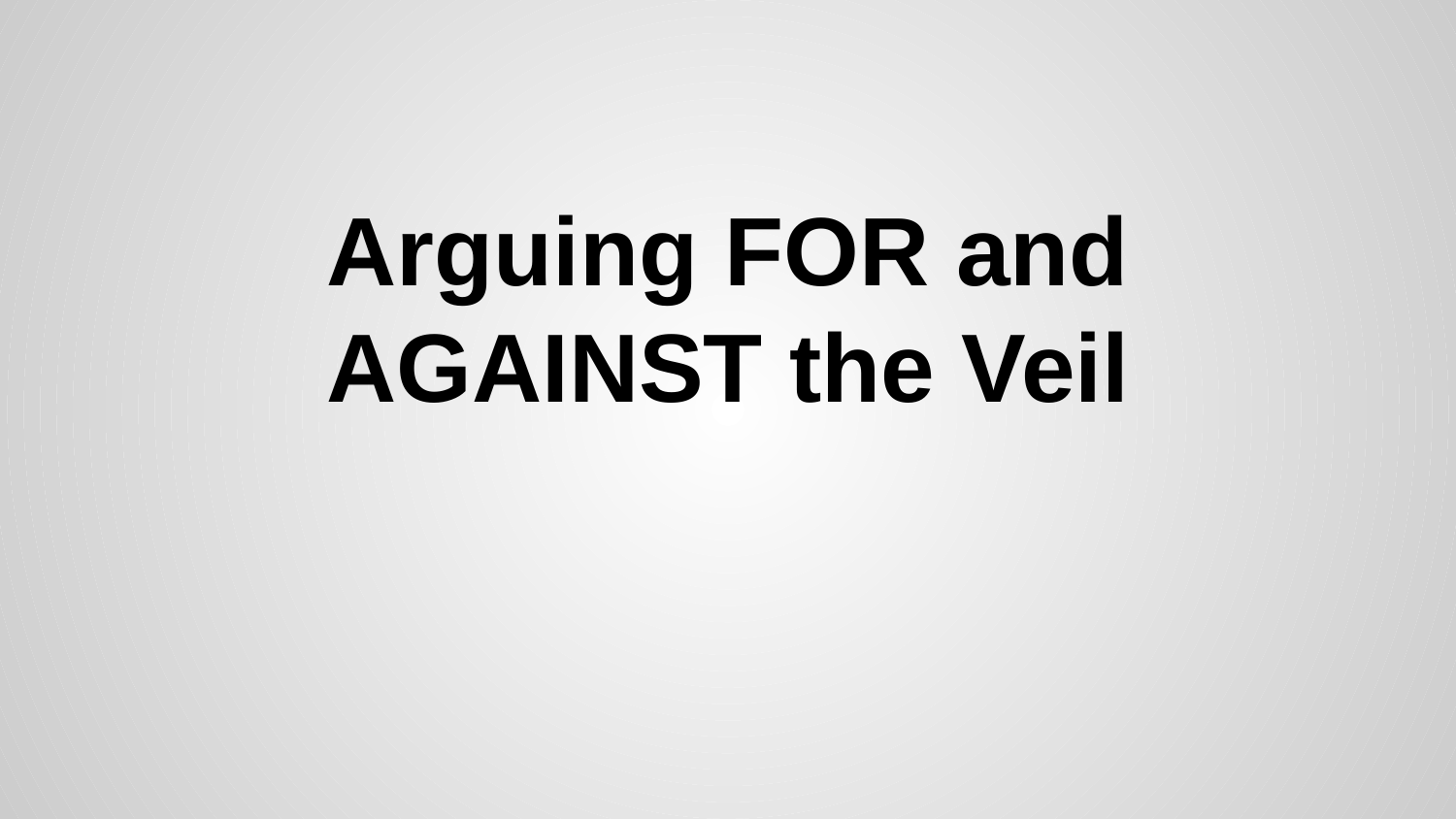

# Arguing FOR and AGAINST the Veil